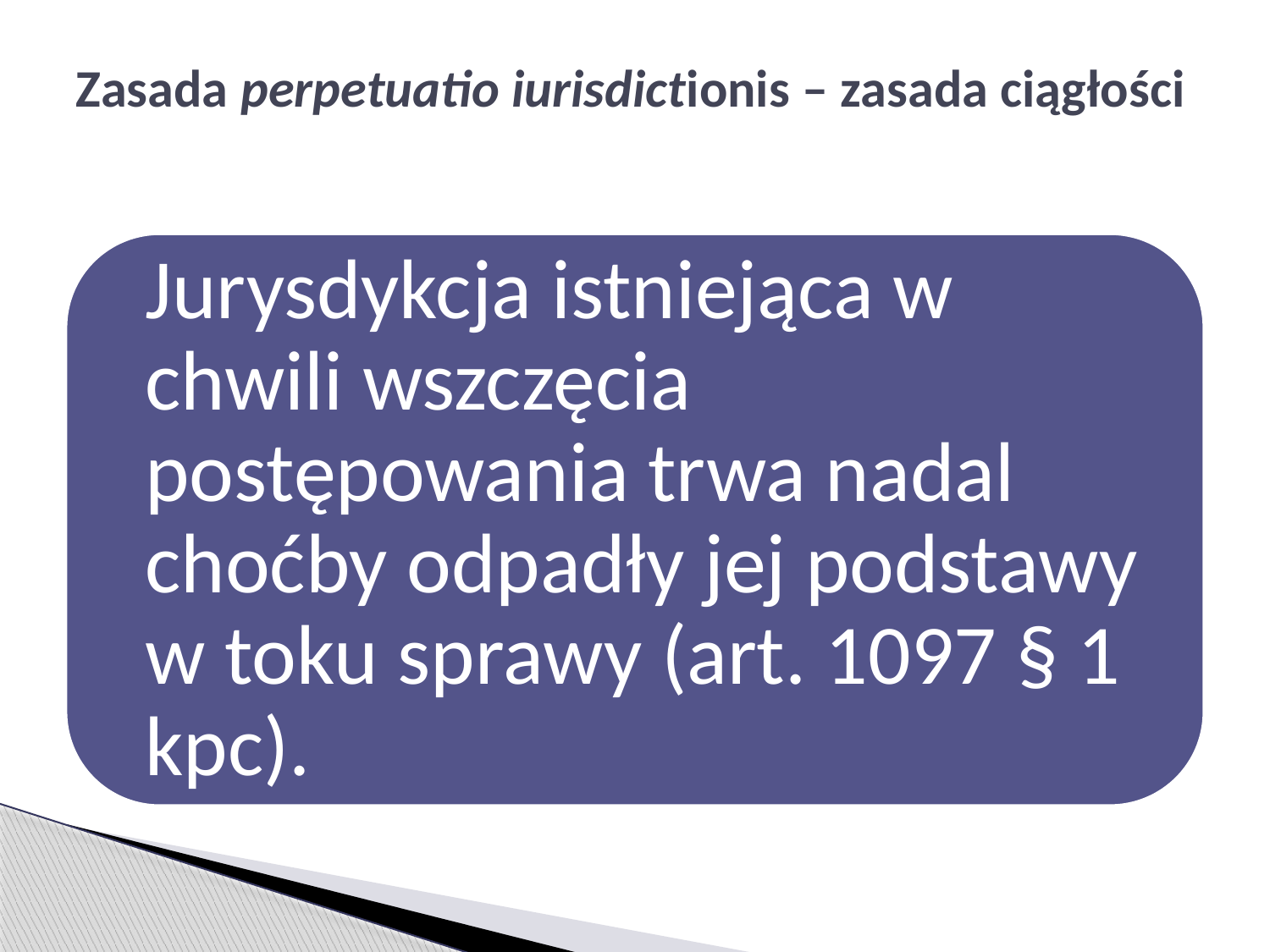

# Zasada perpetuatio iurisdictionis – zasada ciągłości
Jurysdykcja istniejąca w chwili wszczęcia postępowania trwa nadal choćby odpadły jej podstawy w toku sprawy (art. 1097 § 1 kpc).